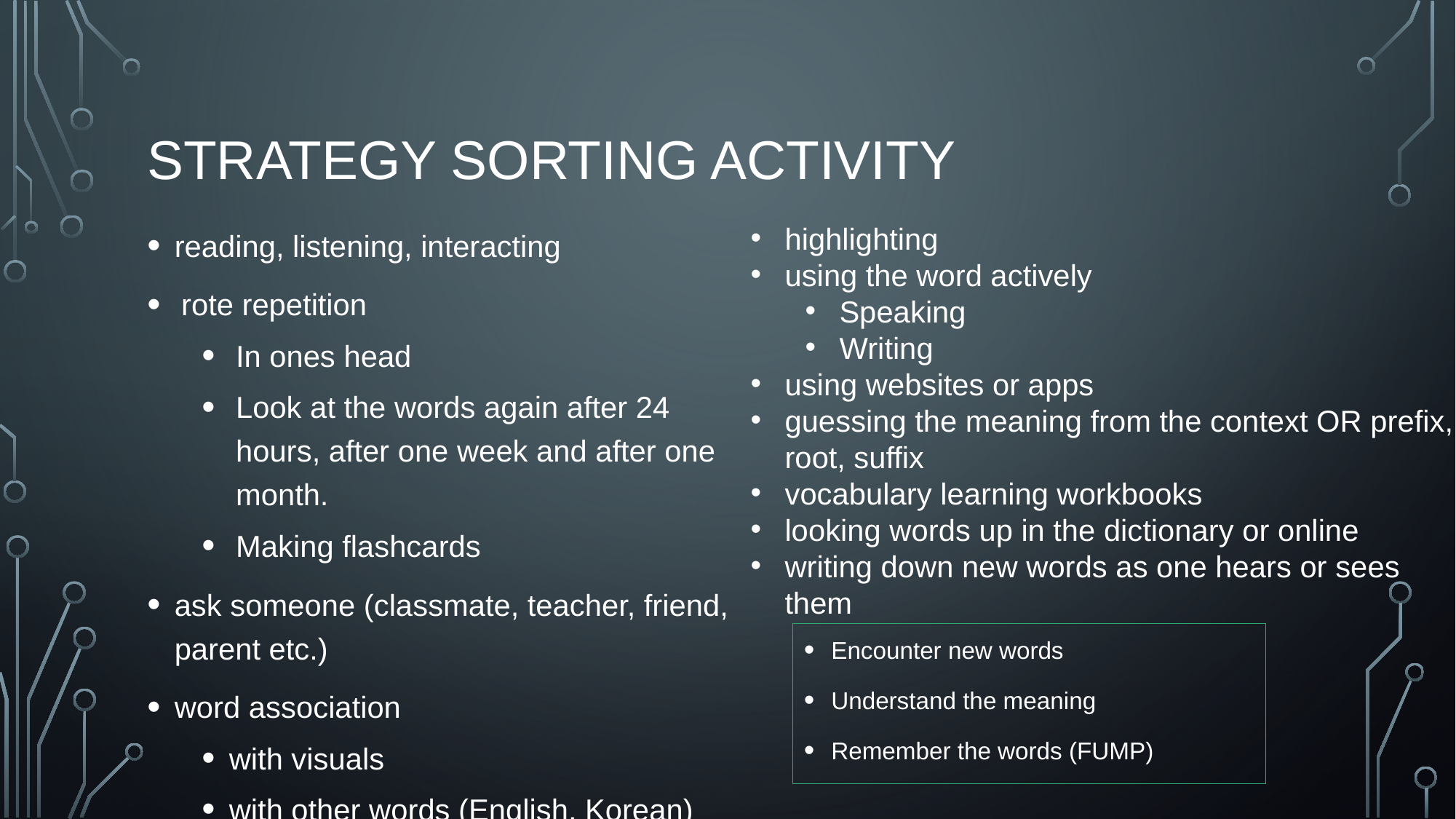

# Strategy sorting activity
reading, listening, interacting
rote repetition
In ones head
Look at the words again after 24 hours, after one week and after one month.
Making flashcards
ask someone (classmate, teacher, friend, parent etc.)
word association
with visuals
with other words (English, Korean)
highlighting
using the word actively
Speaking
Writing
using websites or apps
guessing the meaning from the context OR prefix, root, suffix
vocabulary learning workbooks
looking words up in the dictionary or online
writing down new words as one hears or sees them

Encounter new words
Understand the meaning
Remember the words (FUMP)